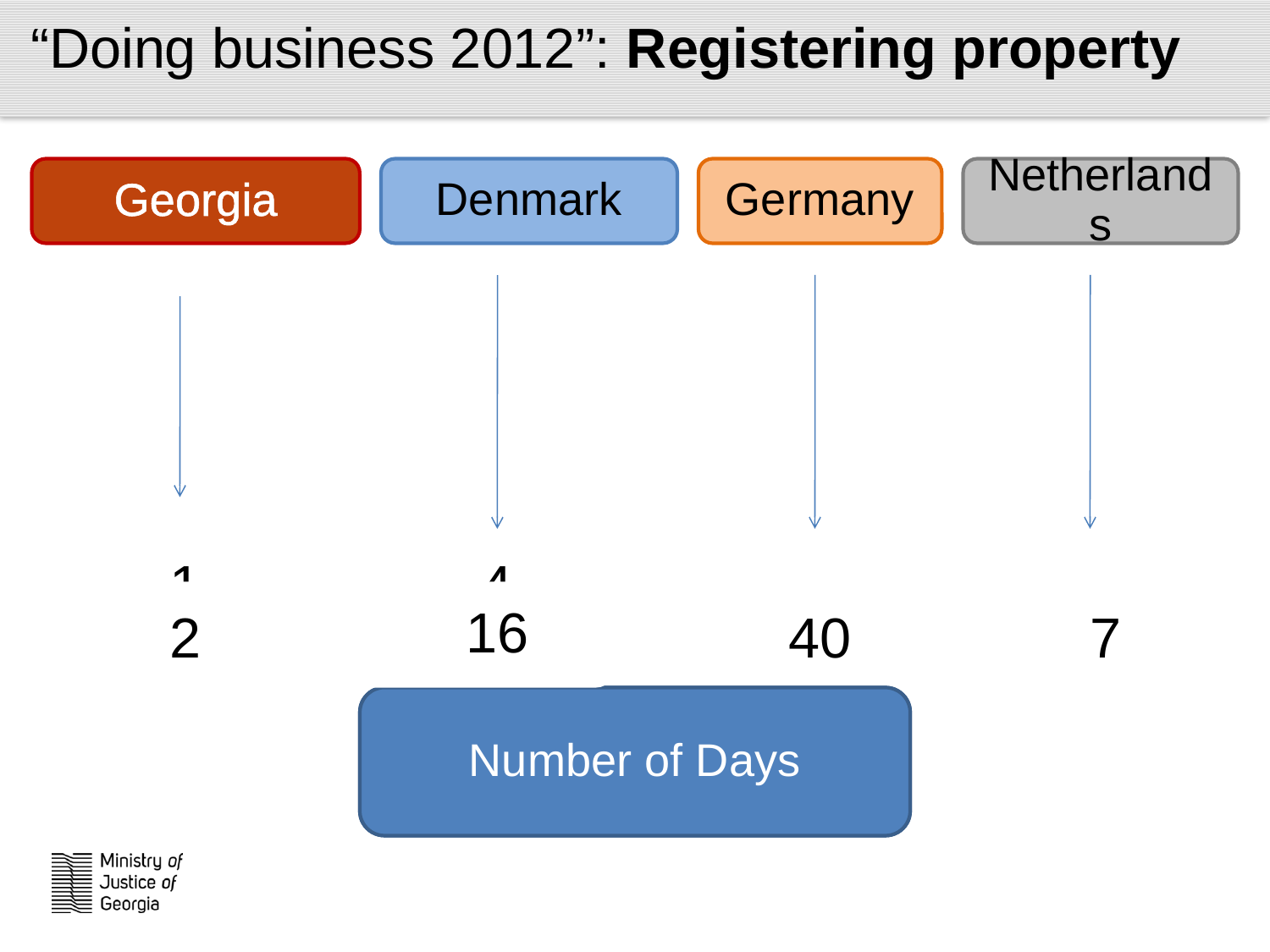

“Doing business 2012”: Registering property

Georgia
Denmark
Germany
Netherlands
5
5
1
  4
40
7
2
  16
Number of Procedures
Number of Days